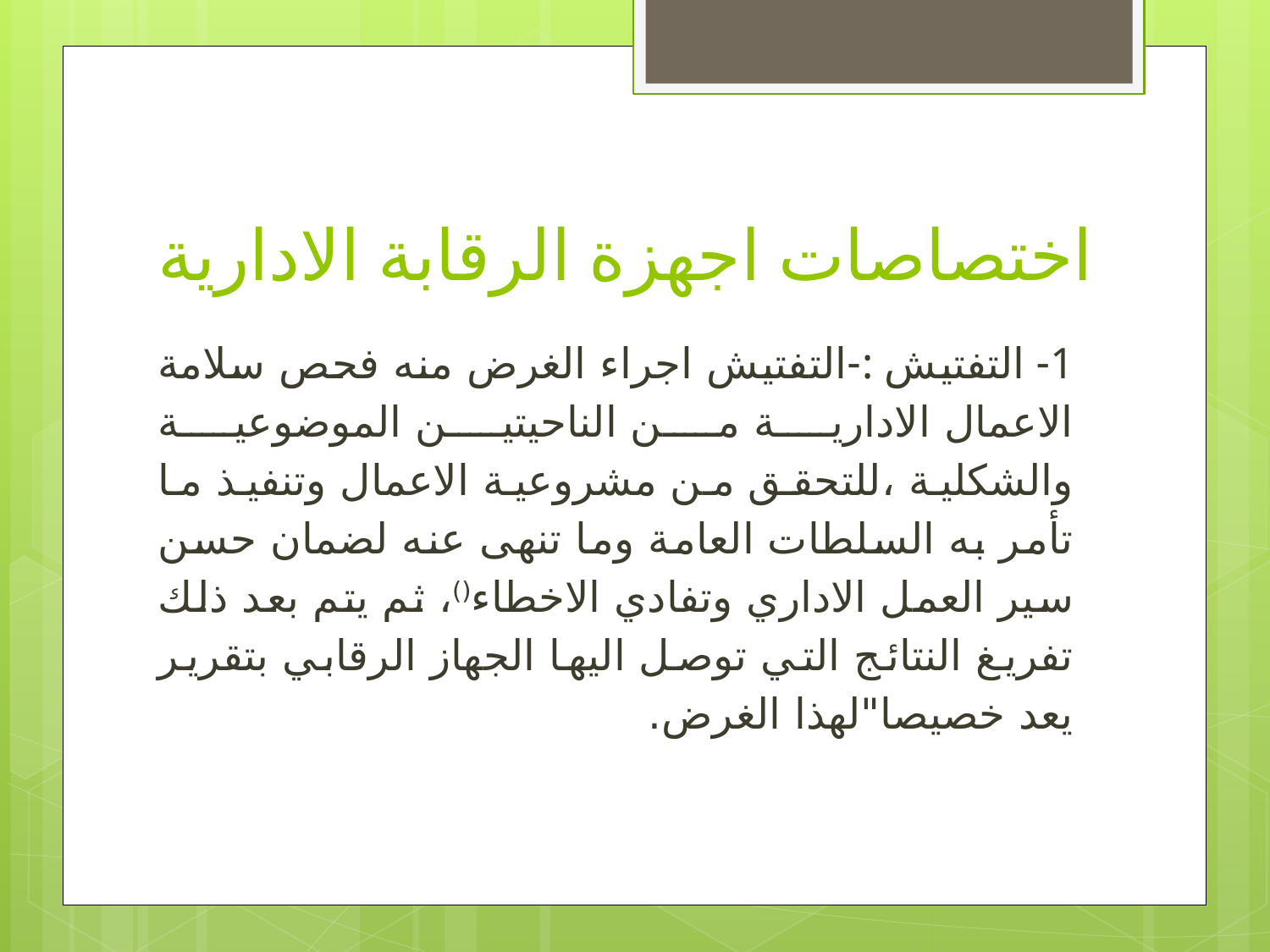

# اختصاصات اجهزة الرقابة الادارية
1- التفتيش :-التفتيش اجراء الغرض منه فحص سلامة الاعمال الادارية من الناحيتين الموضوعية والشكلية ،للتحقق من مشروعية الاعمال وتنفيذ ما تأمر به السلطات العامة وما تنهى عنه لضمان حسن سير العمل الاداري وتفادي الاخطاء()، ثم يتم بعد ذلك تفريغ النتائج التي توصل اليها الجهاز الرقابي بتقرير يعد خصيصا"لهذا الغرض.